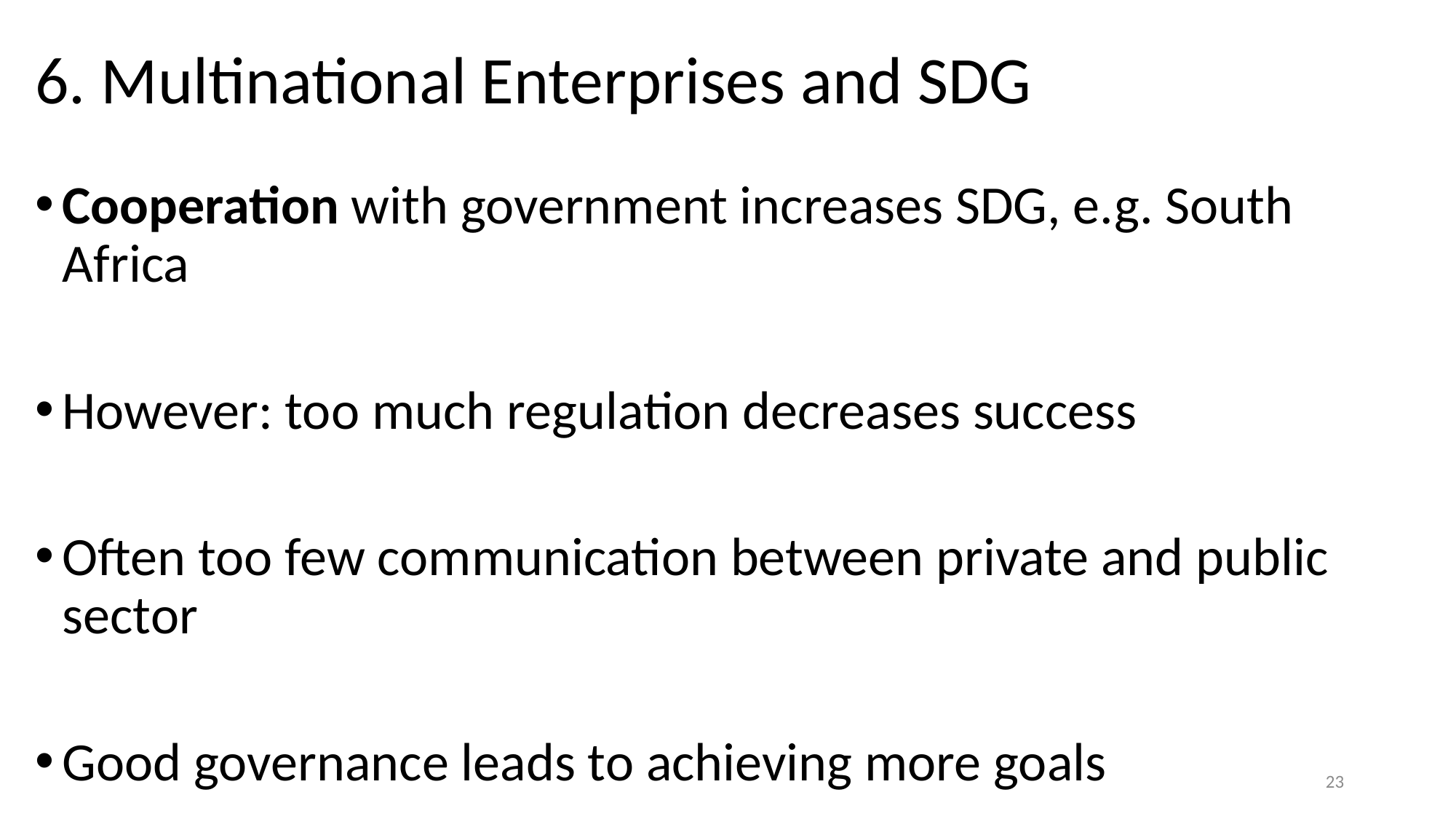

# 6. Multinational Enterprises and SDG
Cooperation with government increases SDG, e.g. South Africa

However: too much regulation decreases success

Often too few communication between private and public sector

Good governance leads to achieving more goals

23